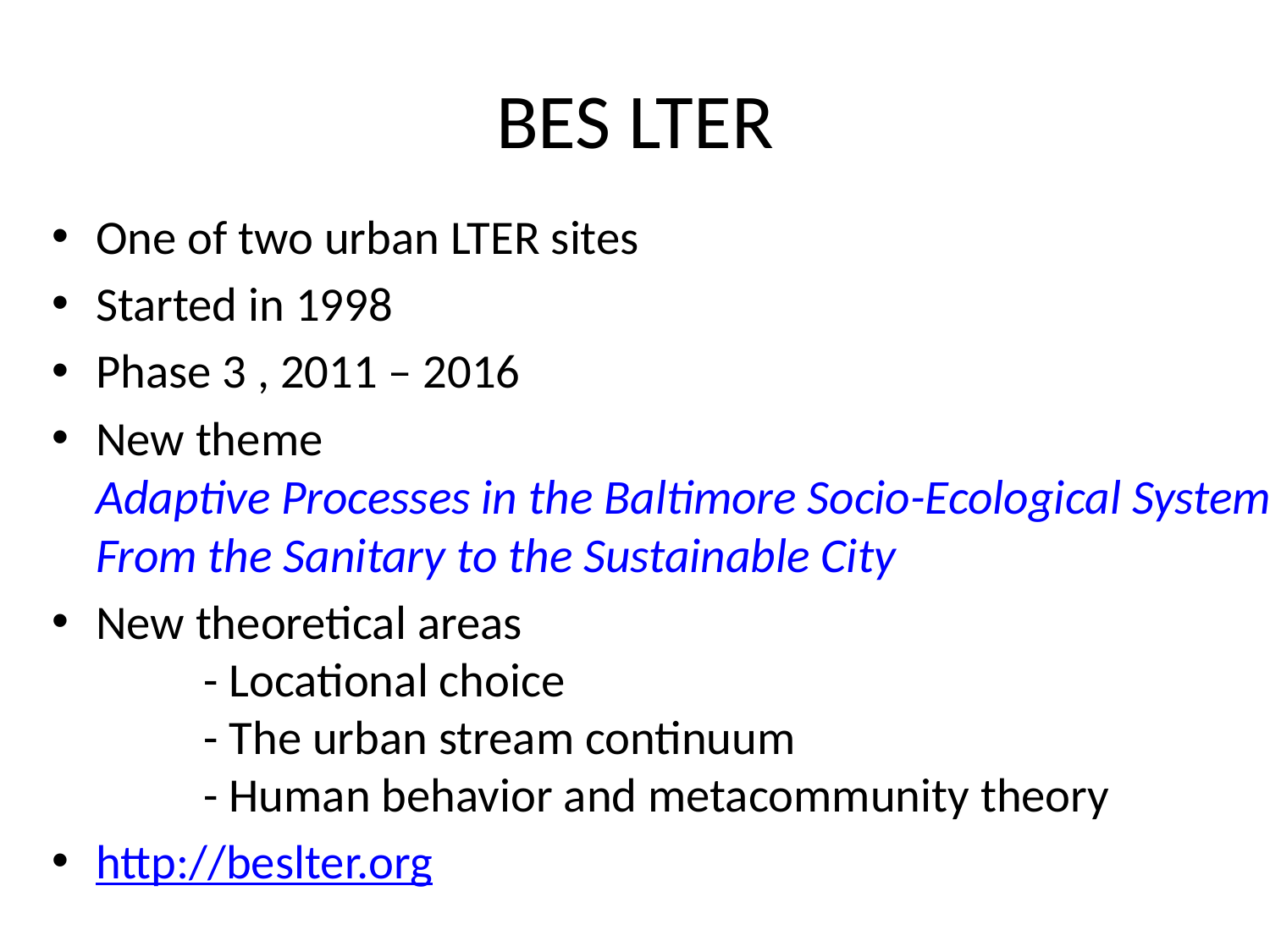

# BES LTER
One of two urban LTER sites
Started in 1998
Phase 3 , 2011 – 2016
New theme
Adaptive Processes in the Baltimore Socio-Ecological System: From the Sanitary to the Sustainable City
New theoretical areas
		- Locational choice
		- The urban stream continuum
		- Human behavior and metacommunity theory
http://beslter.org